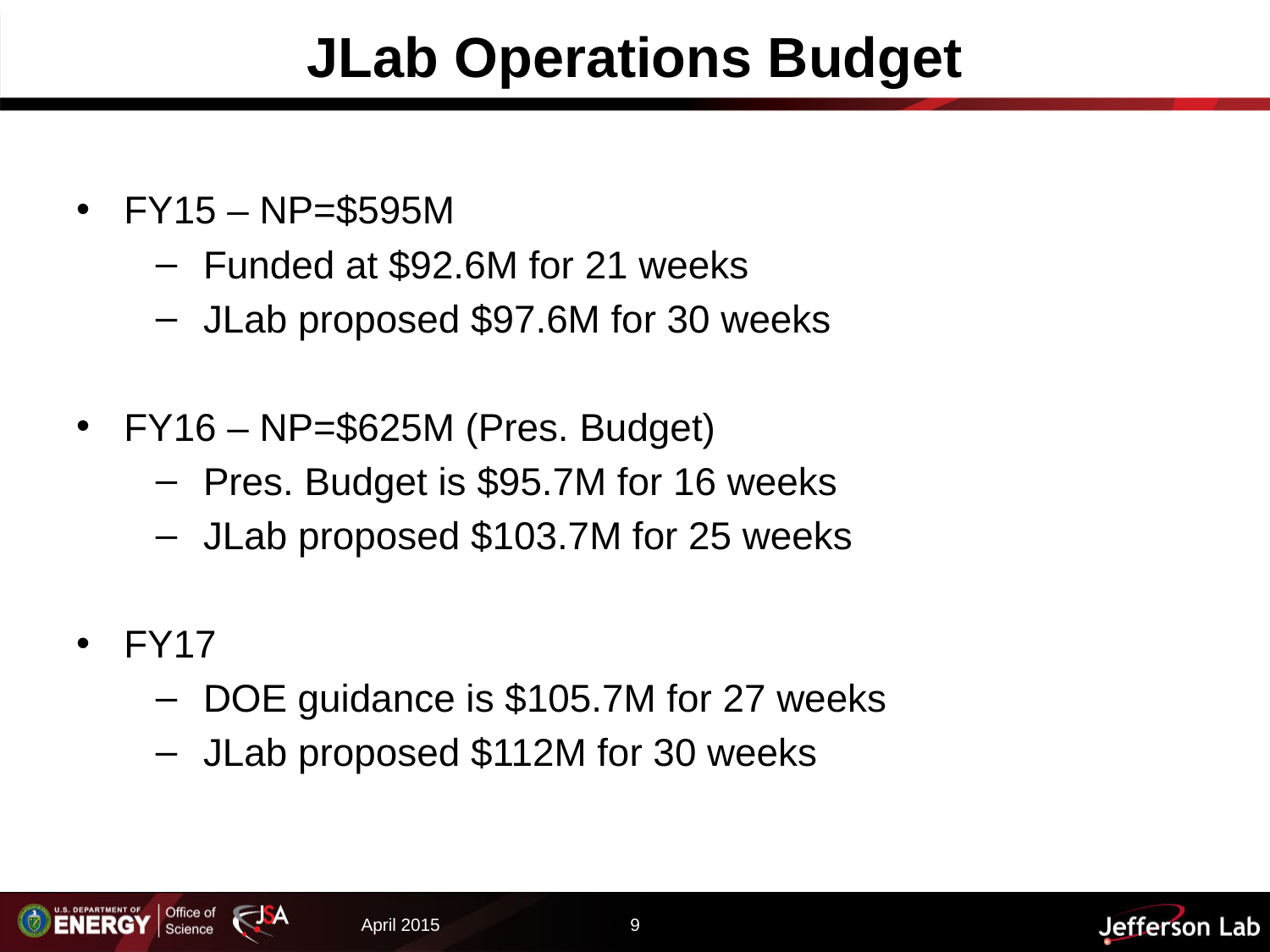

# JLab Operations Budget
FY15 – NP=$595M
Funded at $92.6M for 21 weeks
JLab proposed $97.6M for 30 weeks

FY16 – NP=$625M (Pres. Budget)
Pres. Budget is $95.7M for 16 weeks
JLab proposed $103.7M for 25 weeks

FY17
DOE guidance is $105.7M for 27 weeks
JLab proposed $112M for 30 weeks